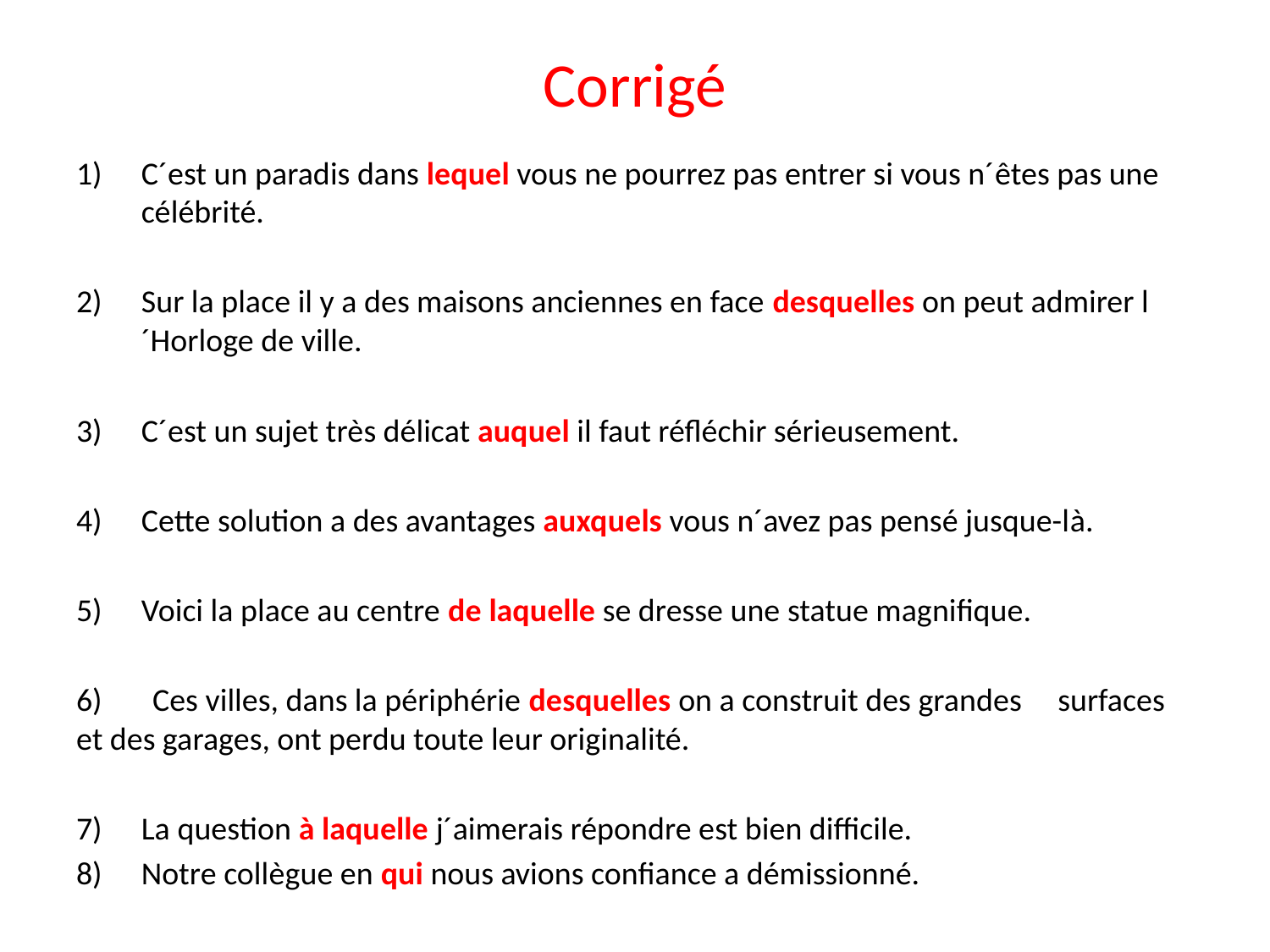

# Corrigé
C´est un paradis dans lequel vous ne pourrez pas entrer si vous n´êtes pas une célébrité.

Sur la place il y a des maisons anciennes en face desquelles on peut admirer l´Horloge de ville.

C´est un sujet très délicat auquel il faut réfléchir sérieusement.

Cette solution a des avantages auxquels vous n´avez pas pensé jusque-là.

Voici la place au centre de laquelle se dresse une statue magnifique.

6)       Ces villes, dans la périphérie desquelles on a construit des grandes     surfaces et des garages, ont perdu toute leur originalité.

La question à laquelle j´aimerais répondre est bien difficile.
Notre collègue en qui nous avions confiance a démissionné.